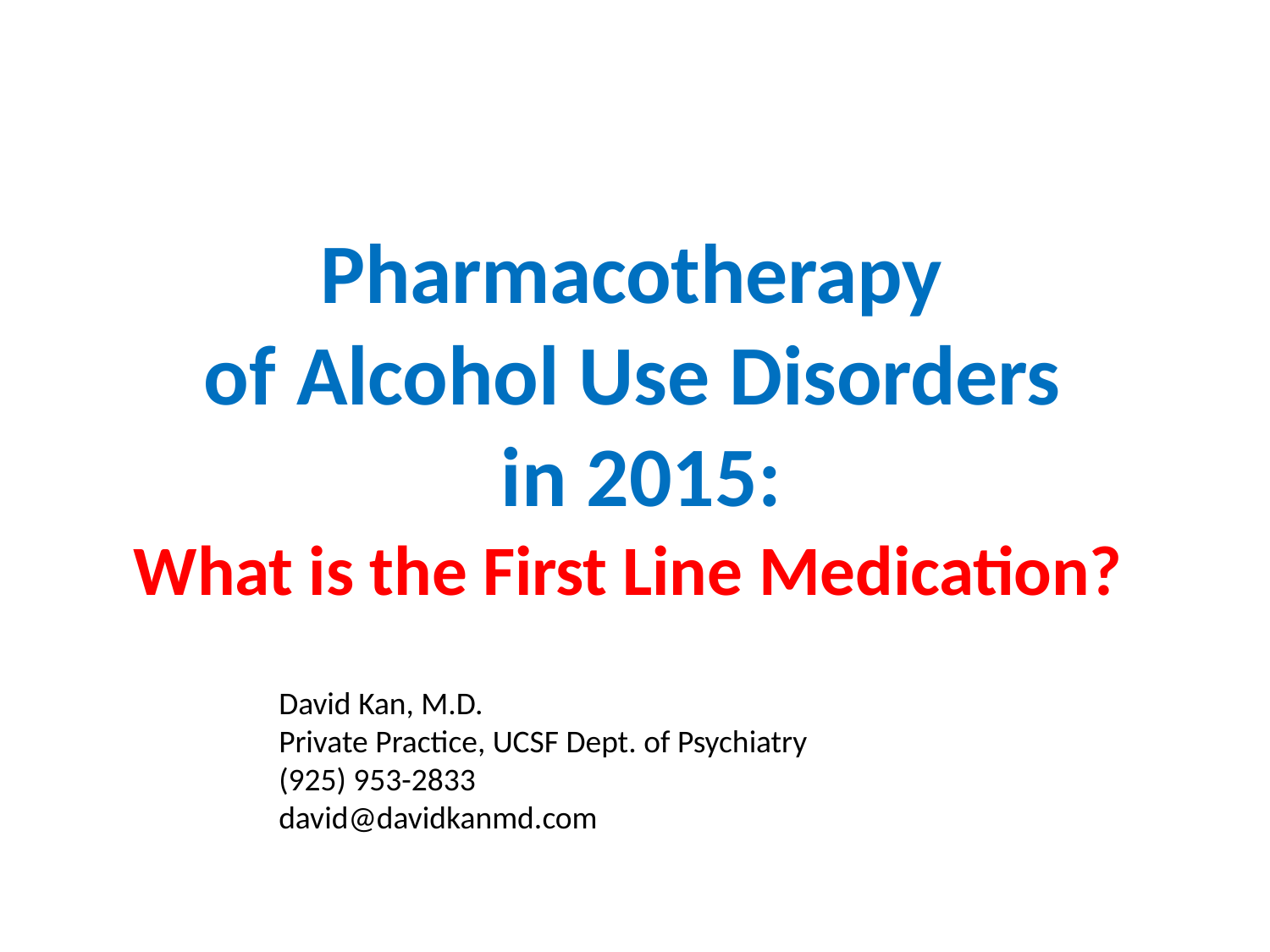

# Pharmacotherapy
of	Alcohol Use Disorders  in 2015:
What is the First Line Medication?
David Kan, M.D.
Private Practice, UCSF Dept. of Psychiatry
(925) 953-2833
david@davidkanmd.com